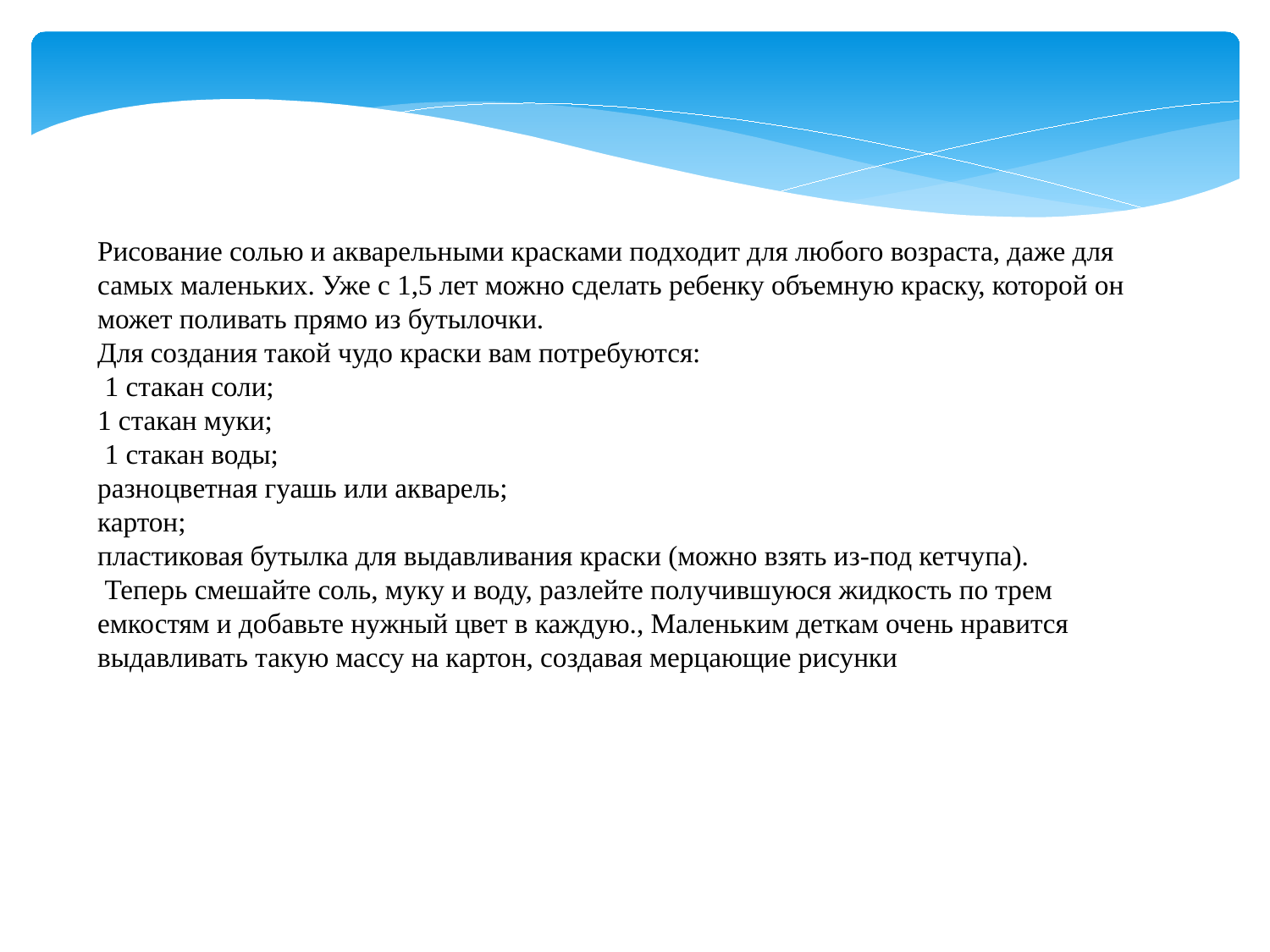

Рисование солью и акварельными красками подходит для любого возраста, даже для самых маленьких. Уже с 1,5 лет можно сделать ребенку объемную краску, которой он может поливать прямо из бутылочки.
Для создания такой чудо краски вам потребуются:
 1 стакан соли;
1 стакан муки;
 1 стакан воды;
разноцветная гуашь или акварель;
картон;
пластиковая бутылка для выдавливания краски (можно взять из-под кетчупа).
 Теперь смешайте соль, муку и воду, разлейте получившуюся жидкость по трем емкостям и добавьте нужный цвет в каждую., Маленьким деткам очень нравится выдавливать такую массу на картон, создавая мерцающие рисунки